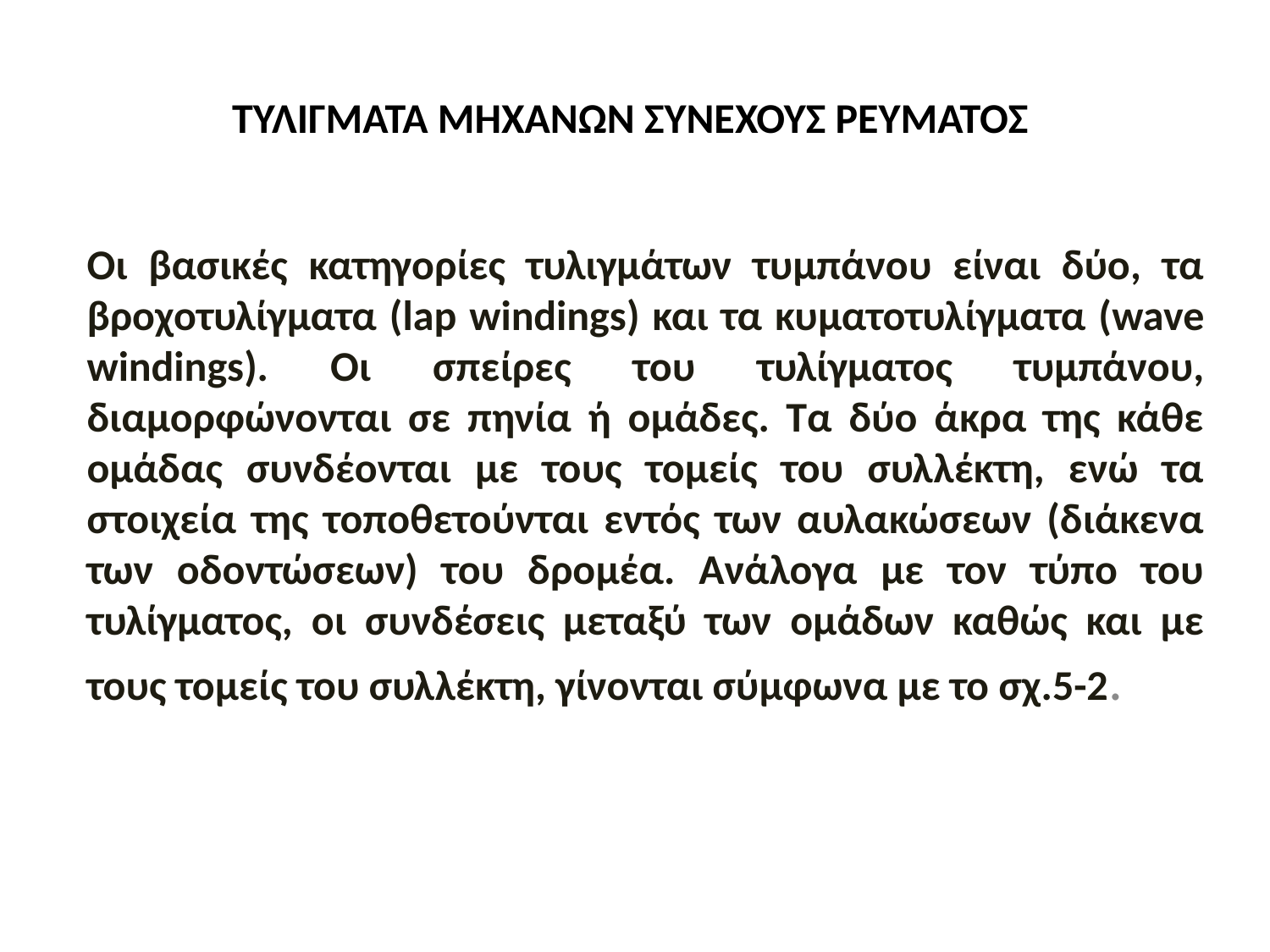

# ΤΥΛΙΓΜΑΤΑ ΜΗΧΑΝΩΝ ΣΥΝΕΧΟΥΣ ΡΕΥΜΑΤΟΣ

Οι βασικές κατηγορίες τυλιγμάτων τυμπάνου είναι δύο, τα βροχοτυλίγματα (lap windings) και τα κυματοτυλίγματα (wave windings). Οι σπείρες του τυλίγματος τυμπάνου, διαμορφώνονται σε πηνία ή ομάδες. Τα δύο άκρα της κάθε ομάδας συνδέονται με τους τομείς του συλλέκτη, ενώ τα στοιχεία της τοποθετούνται εντός των αυλακώσεων (διάκενα των οδοντώσεων) του δρομέα. Ανάλογα με τον τύπο του τυλίγματος, οι συνδέσεις μεταξύ των ομάδων καθώς και με τους τομείς του συλλέκτη, γίνονται σύμφωνα με το σχ.5-2.